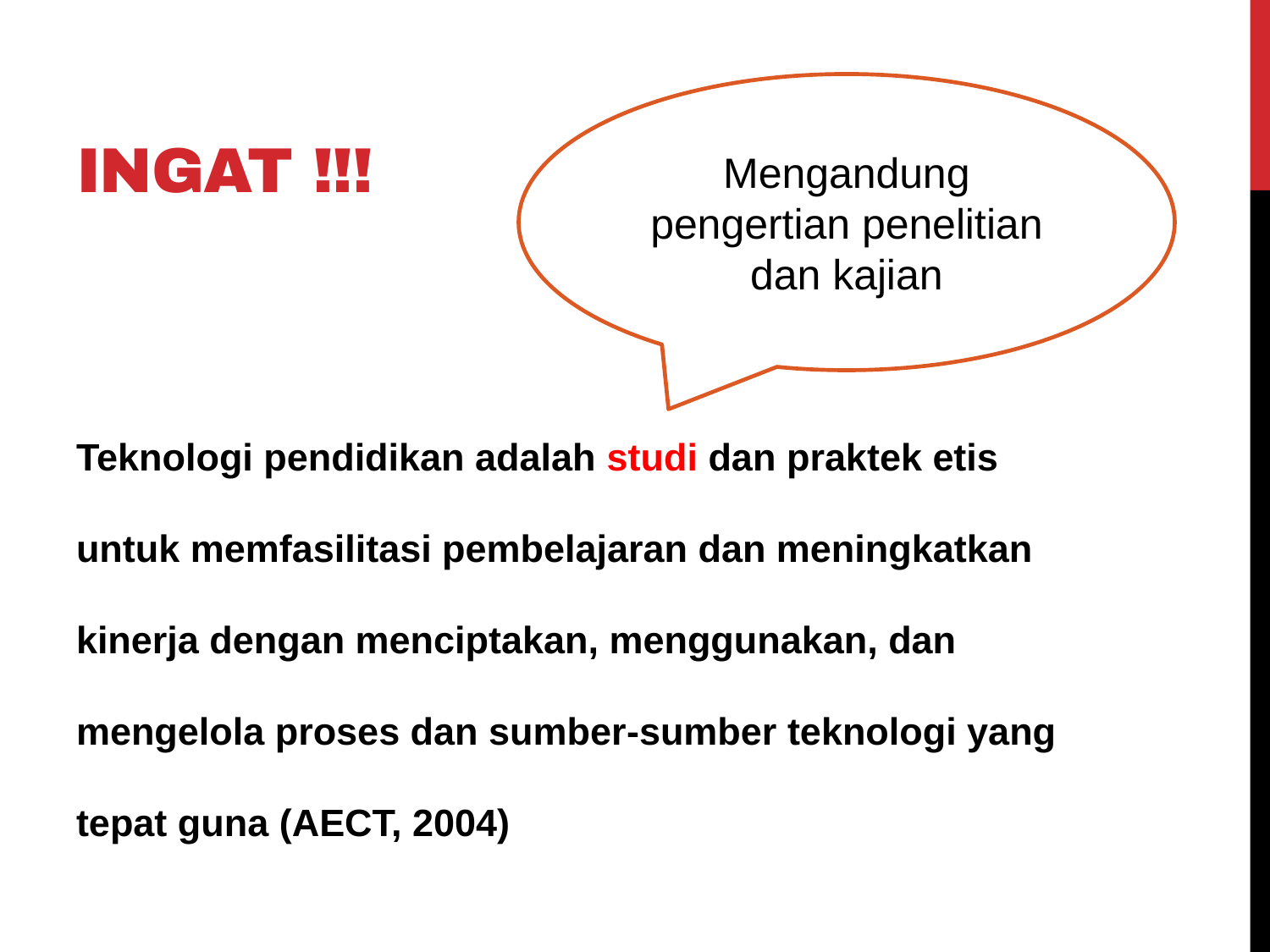

# Ingat !!!
Mengandung pengertian penelitian dan kajian
Teknologi pendidikan adalah studi dan praktek etis untuk memfasilitasi pembelajaran dan meningkatkan kinerja dengan menciptakan, menggunakan, dan mengelola proses dan sumber-sumber teknologi yang tepat guna (AECT, 2004)